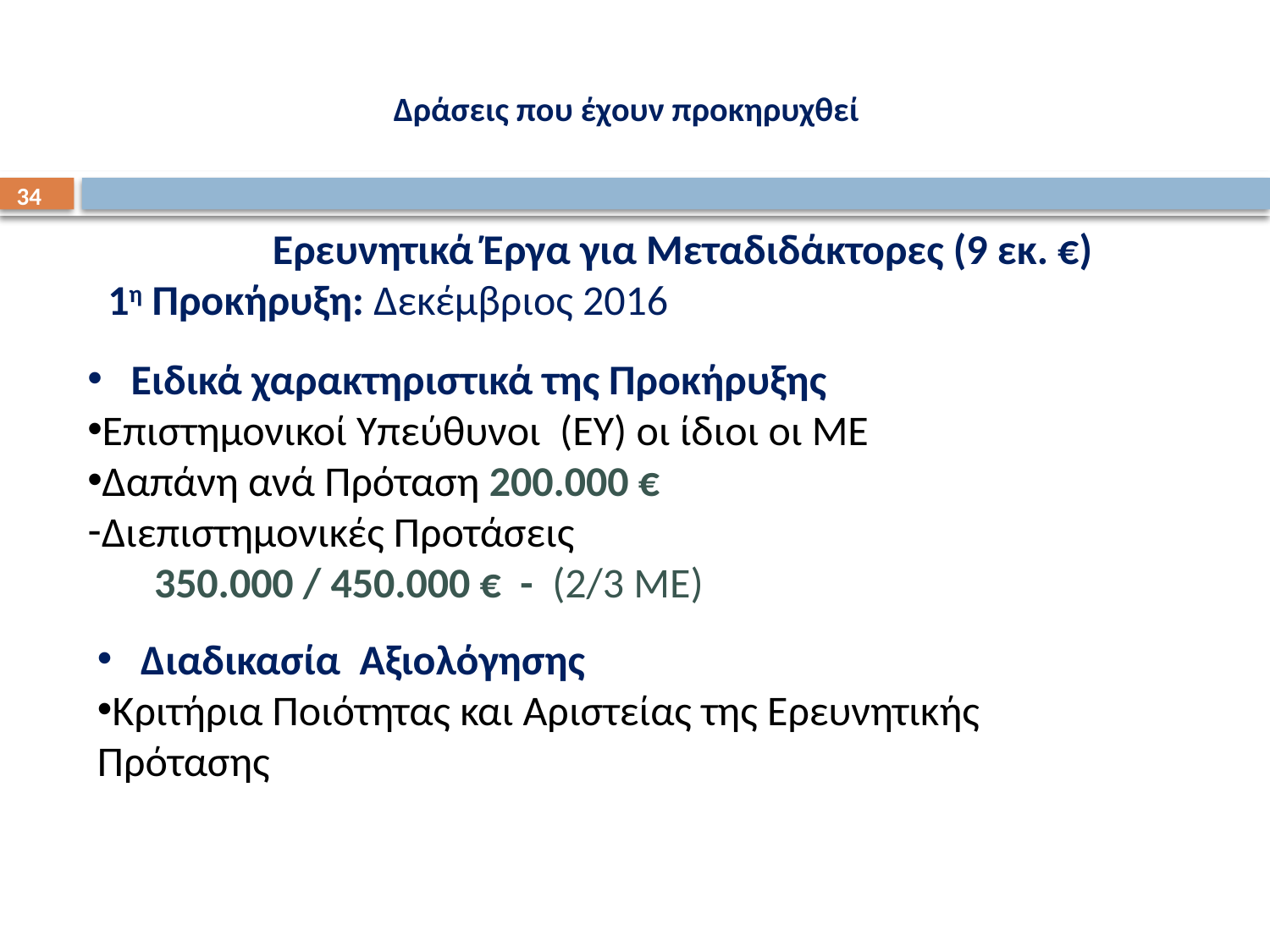

# Δράσεις που έχουν προκηρυχθεί
34
Ερευνητικά Έργα για Μεταδιδάκτορες (9 εκ. €)
1η Προκήρυξη: Δεκέμβριος 2016

   Ειδικά χαρακτηριστικά της Προκήρυξης
Επιστημονικοί Υπεύθυνοι  (ΕΥ) οι ίδιοι οι ΜΕ
Δαπάνη ανά Πρόταση 200.000 €
Διεπιστημονικές Προτάσεις
       350.000 / 450.000 €  -  (2/3 ΜΕ)
   Διαδικασία  Αξιολόγησης
Κριτήρια Ποιότητας και Αριστείας της Ερευνητικής Πρότασης